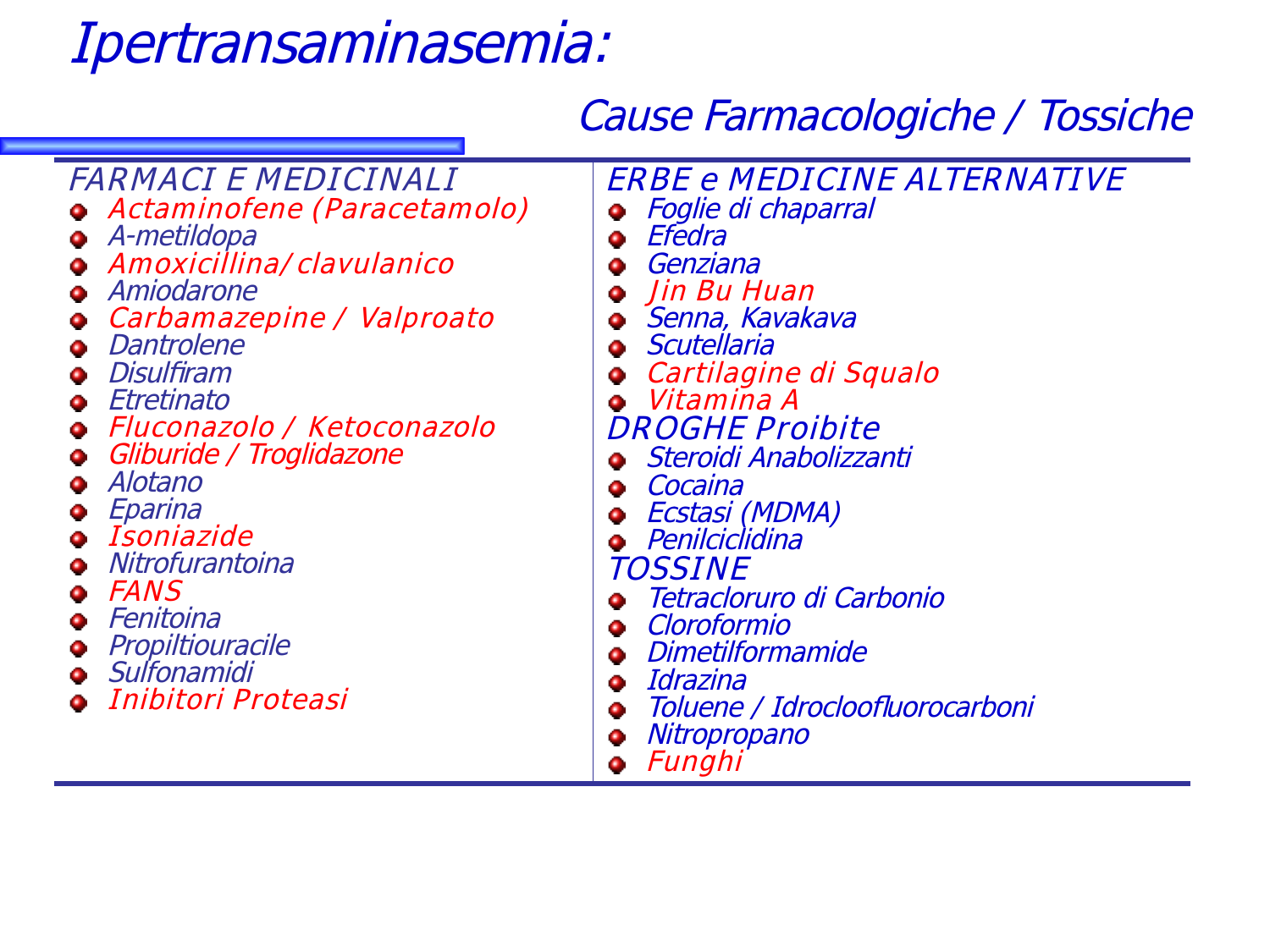

# Ipertransaminasemia: Cause Farmacologiche / Tossiche
| FARMACI E MEDICINALI Actaminofene (Paracetamolo) A-metildopa Amoxicillina/clavulanico Amiodarone Carbamazepine / Valproato Dantrolene Disulfiram Etretinato Fluconazolo / Ketoconazolo Gliburide / Troglidazone Alotano Eparina Isoniazide Nitrofurantoina FANS Fenitoina Propiltiouracile Sulfonamidi Inibitori Proteasi | ERBE e MEDICINE ALTERNATIVE Foglie di chaparral Efedra Genziana Jin Bu Huan Senna, Kavakava Scutellaria Cartilagine di Squalo Vitamina A DROGHE Proibite Steroidi Anabolizzanti Cocaina Ecstasi (MDMA) Penilciclidina TOSSINE Tetracloruro di Carbonio Cloroformio Dimetilformamide Idrazina Toluene / Idrocloofluorocarboni Nitropropano Funghi |
| --- | --- |